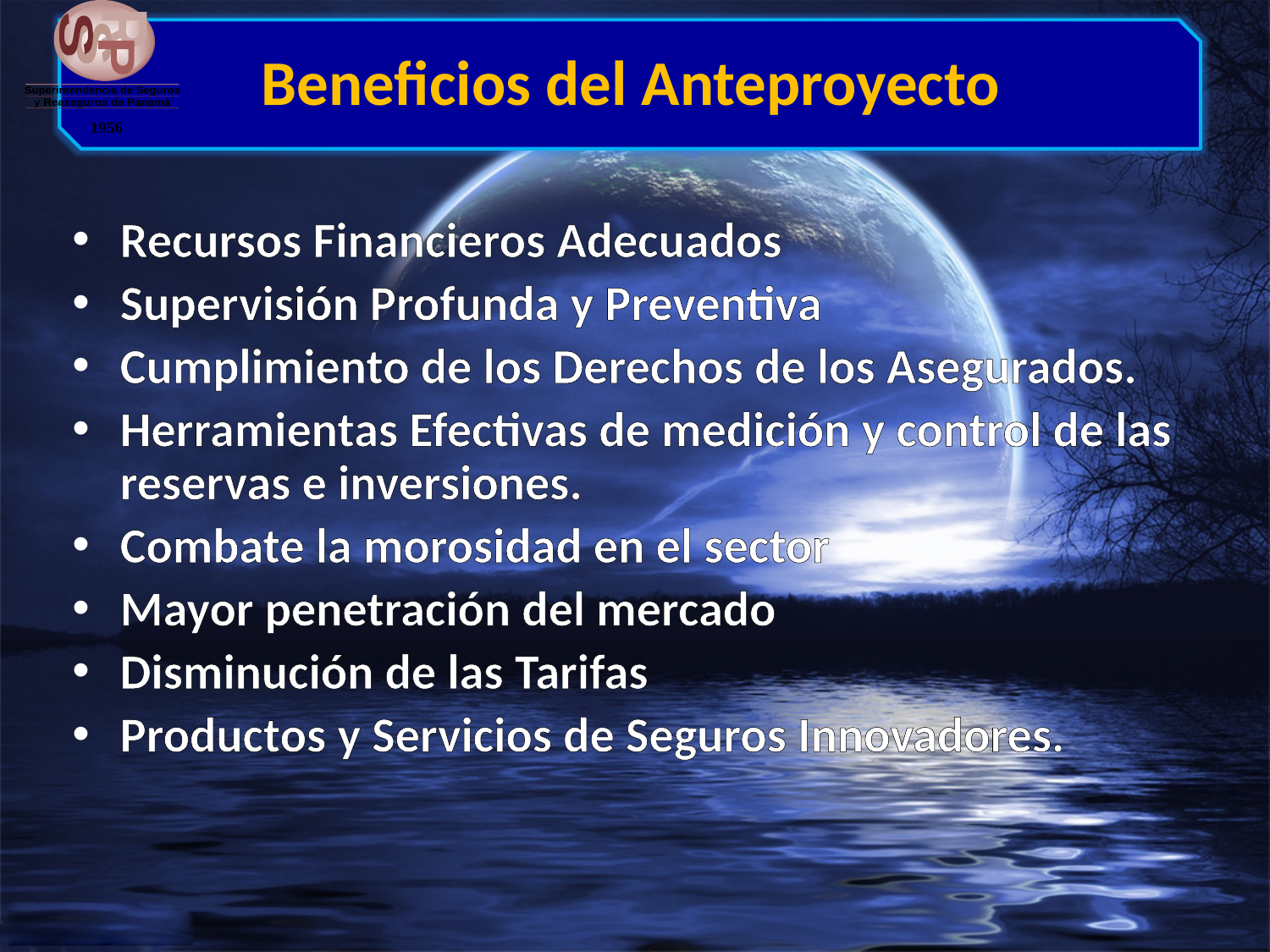

R
S
S
P

Superintendencia de Seguros

y Reaseguros de Panamá

1956
# Beneficios del Anteproyecto
Recursos Financieros Adecuados
Supervisión Profunda y Preventiva
Cumplimiento de los Derechos de los Asegurados.
Herramientas Efectivas de medición y control de las reservas e inversiones.
Combate la morosidad en el sector
Mayor penetración del mercado
Disminución de las Tarifas
Productos y Servicios de Seguros Innovadores.